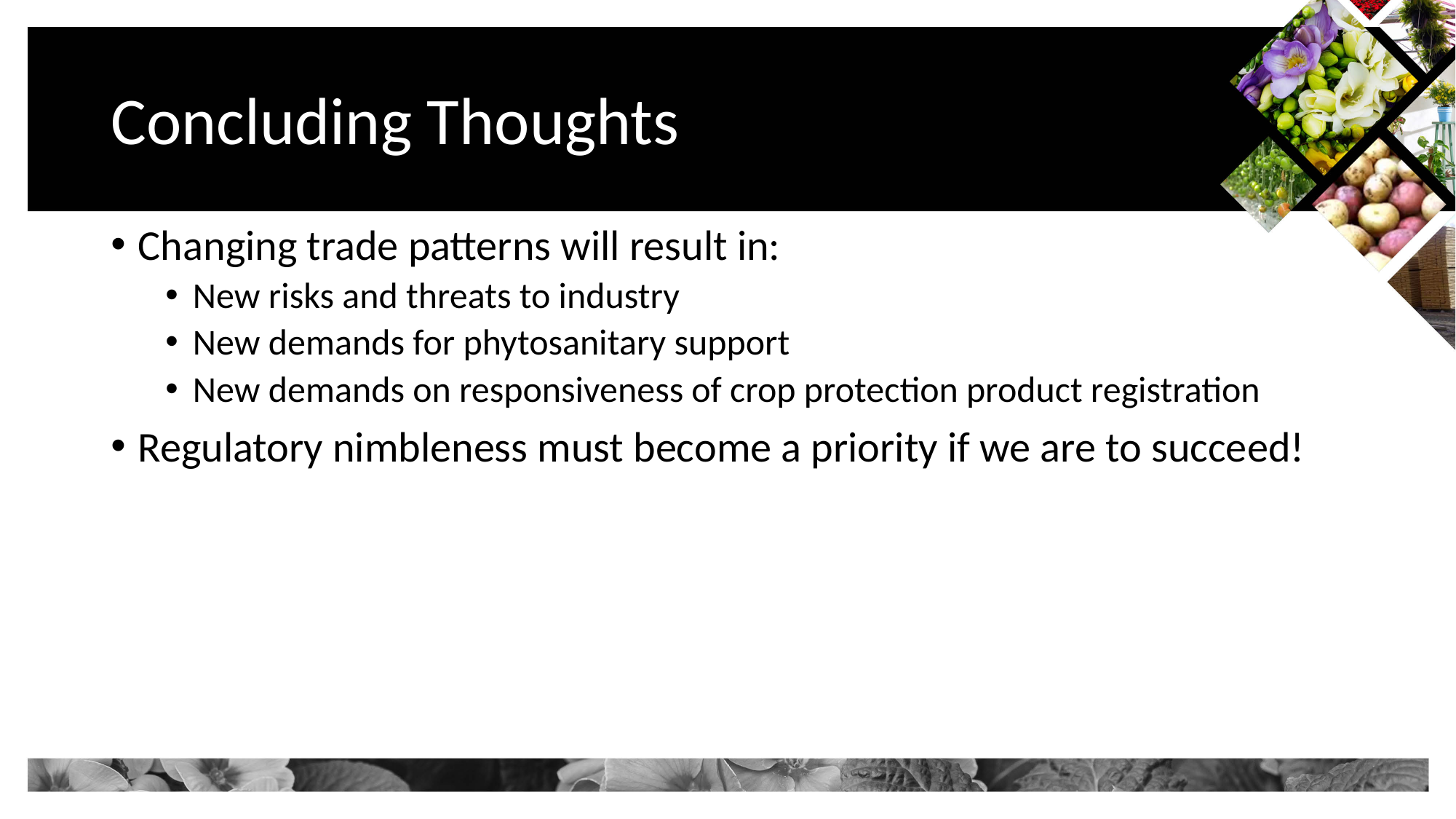

# Concluding Thoughts
Changing trade patterns will result in:
New risks and threats to industry
New demands for phytosanitary support
New demands on responsiveness of crop protection product registration
Regulatory nimbleness must become a priority if we are to succeed!